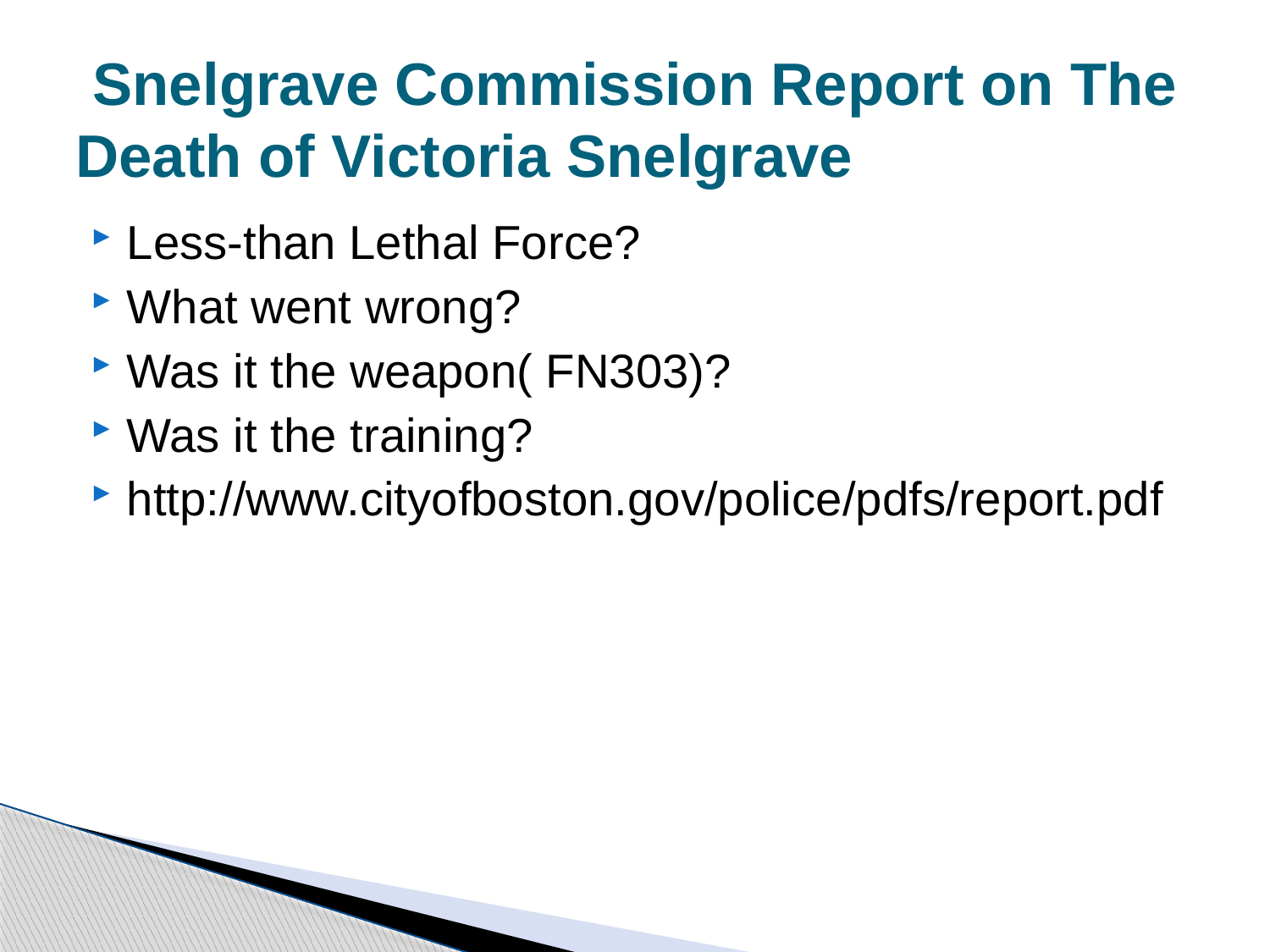

# Snelgrave Commission Report on The Death of Victoria Snelgrave
Less-than Lethal Force?
What went wrong?
Was it the weapon( FN303)?
Was it the training?
http://www.cityofboston.gov/police/pdfs/report.pdf